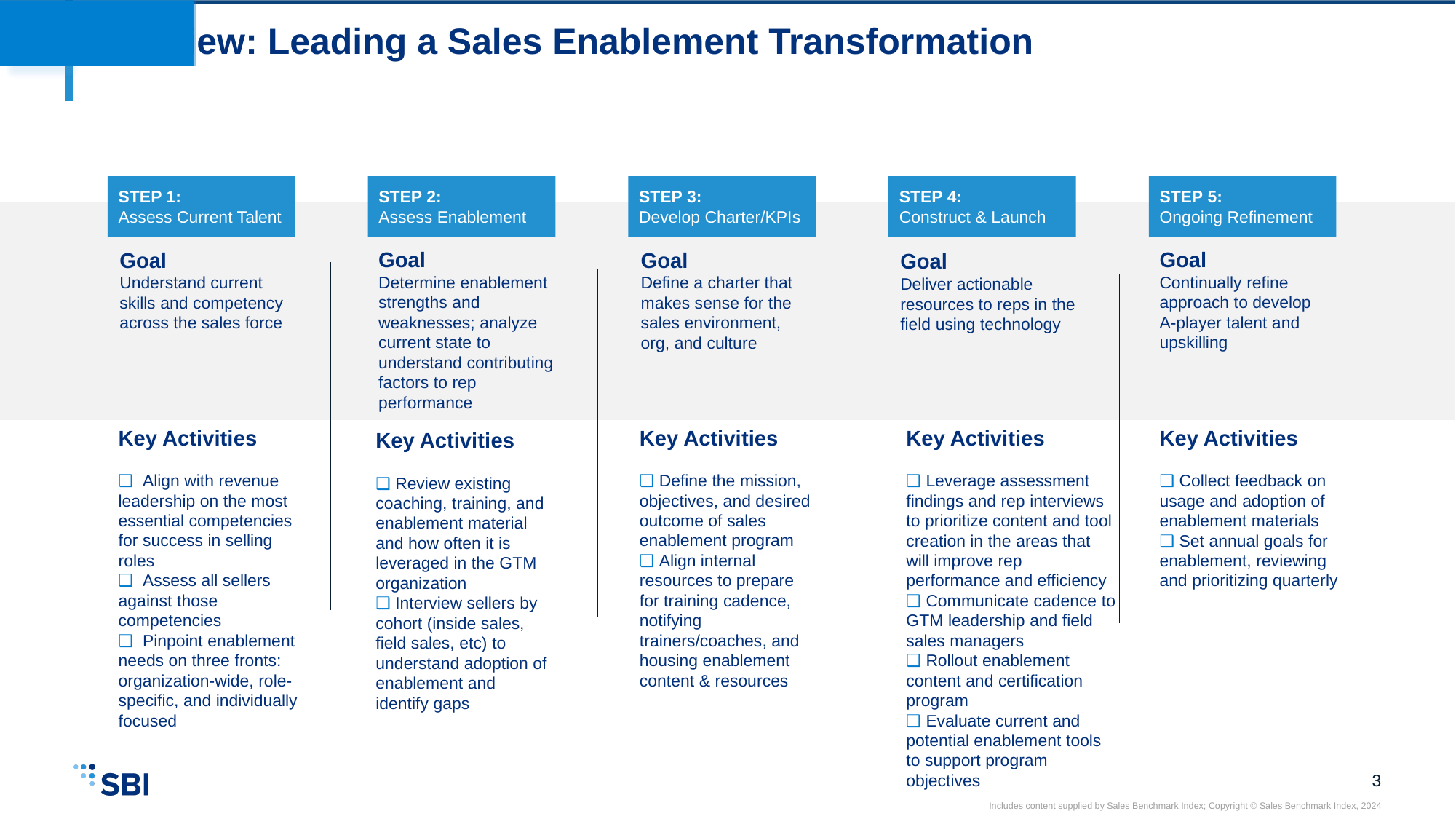

# Overview: Leading a Sales Enablement Transformation
STEP 1:
Assess Current Talent
STEP 2:
Assess Enablement
STEP 3:
Develop Charter/KPIs
STEP 4:
Construct & Launch
STEP 5:
Ongoing Refinement

Goal
Determine enablement strengths and weaknesses; analyze current state to understand contributing factors to rep performance
Goal
Continually refine approach to develop A-player talent and
upskilling
Goal
Understand current skills and competency across the sales force
Goal
Define a charter that makes sense for the sales environment, org, and culture
Goal
Deliver actionable resources to reps in the field using technology
Key Activities

❑ Leverage assessment findings and rep interviews to prioritize content and tool creation in the areas that will improve rep performance and efficiency
❑ Communicate cadence to GTM leadership and field sales managers
❑ Rollout enablement content and certification program
❑ Evaluate current and potential enablement tools to support program objectives
Key Activities

❑  Align with revenue leadership on the most essential competencies for success in selling roles
❑  Assess all sellers against those competencies
❑  Pinpoint enablement needs on three fronts:
organization-wide, role-specific, and individually focused
Key Activities

❑ Define the mission, objectives, and desired outcome of sales enablement program
❑ Align internal resources to prepare for training cadence, notifying trainers/coaches, and housing enablement content & resources
Key Activities

❑ Collect feedback on usage and adoption of enablement materials
❑ Set annual goals for enablement, reviewing and prioritizing quarterly
Key Activities

❑ Review existing coaching, training, and enablement material and how often it is leveraged in the GTM organization
❑ Interview sellers by cohort (inside sales, field sales, etc) to understand adoption of enablement and identify gaps